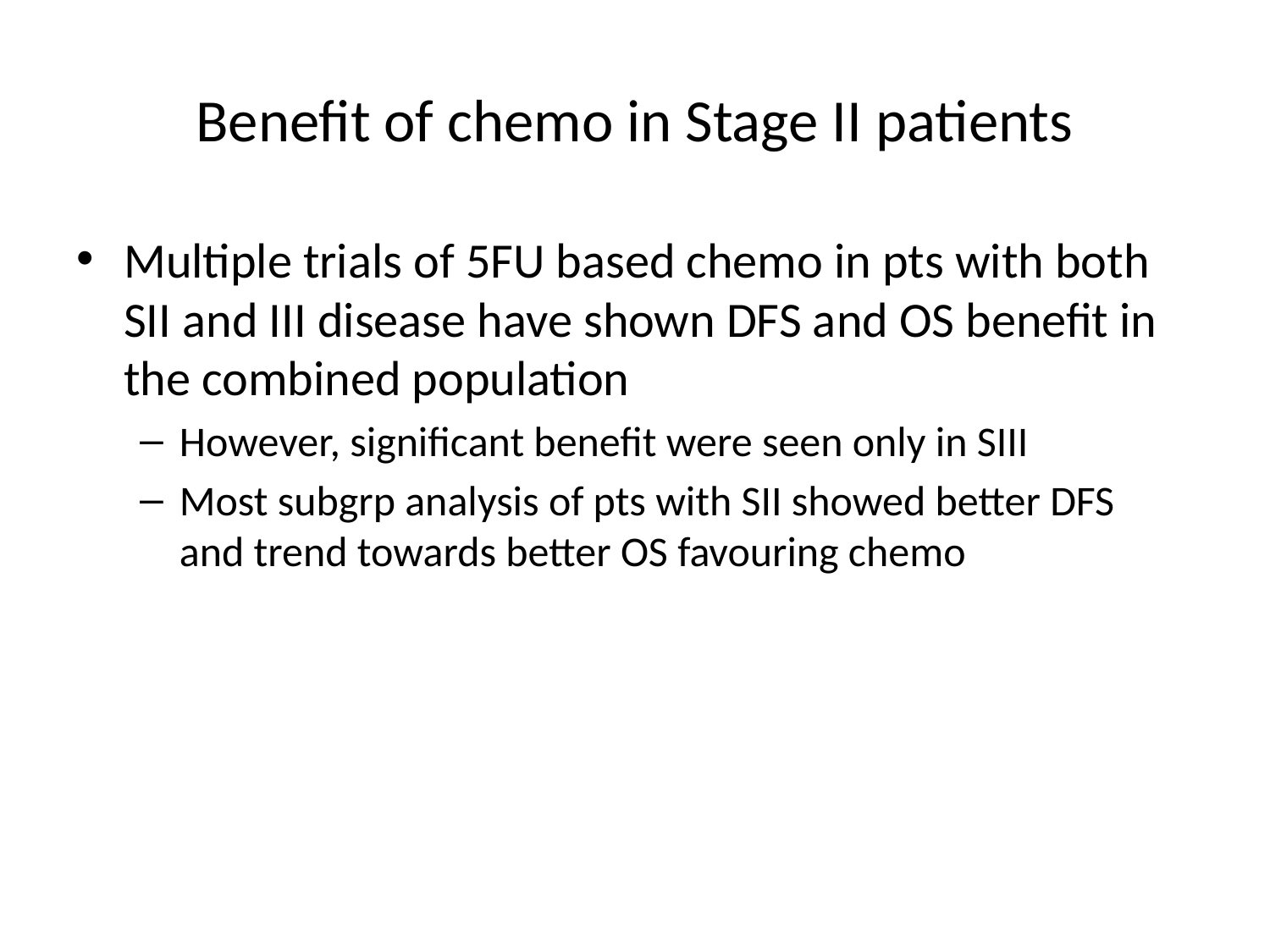

# Benefit of chemo in Stage II patients
Multiple trials of 5FU based chemo in pts with both SII and III disease have shown DFS and OS benefit in the combined population
However, significant benefit were seen only in SIII
Most subgrp analysis of pts with SII showed better DFS  and trend towards better OS favouring chemo